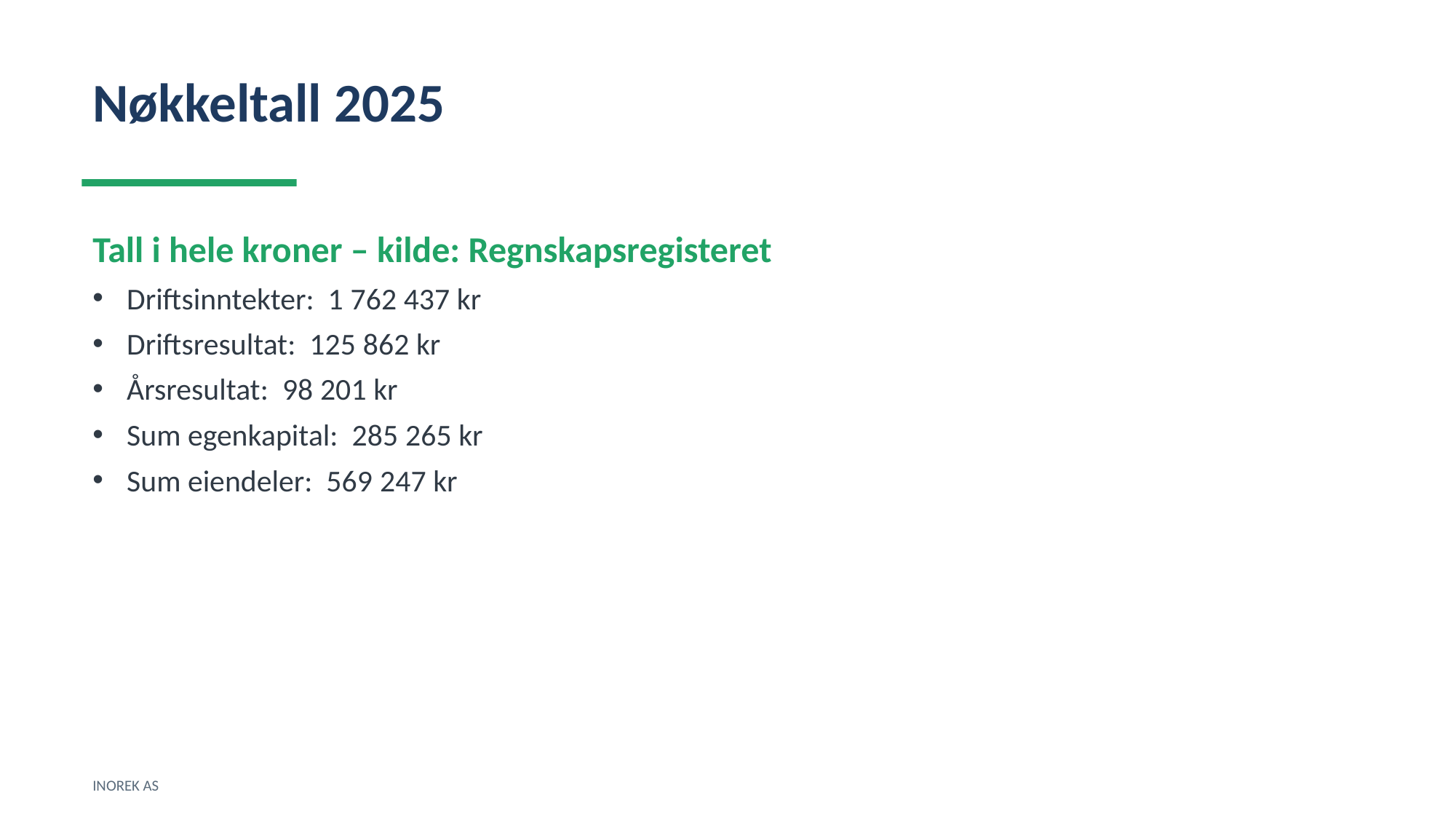

Nøkkeltall 2025

Tall i hele kroner – kilde: Regnskapsregisteret
Driftsinntekter:  1 762 437 kr
Driftsresultat:  125 862 kr
Årsresultat:  98 201 kr
Sum egenkapital:  285 265 kr
Sum eiendeler:  569 247 kr
INOREK AS